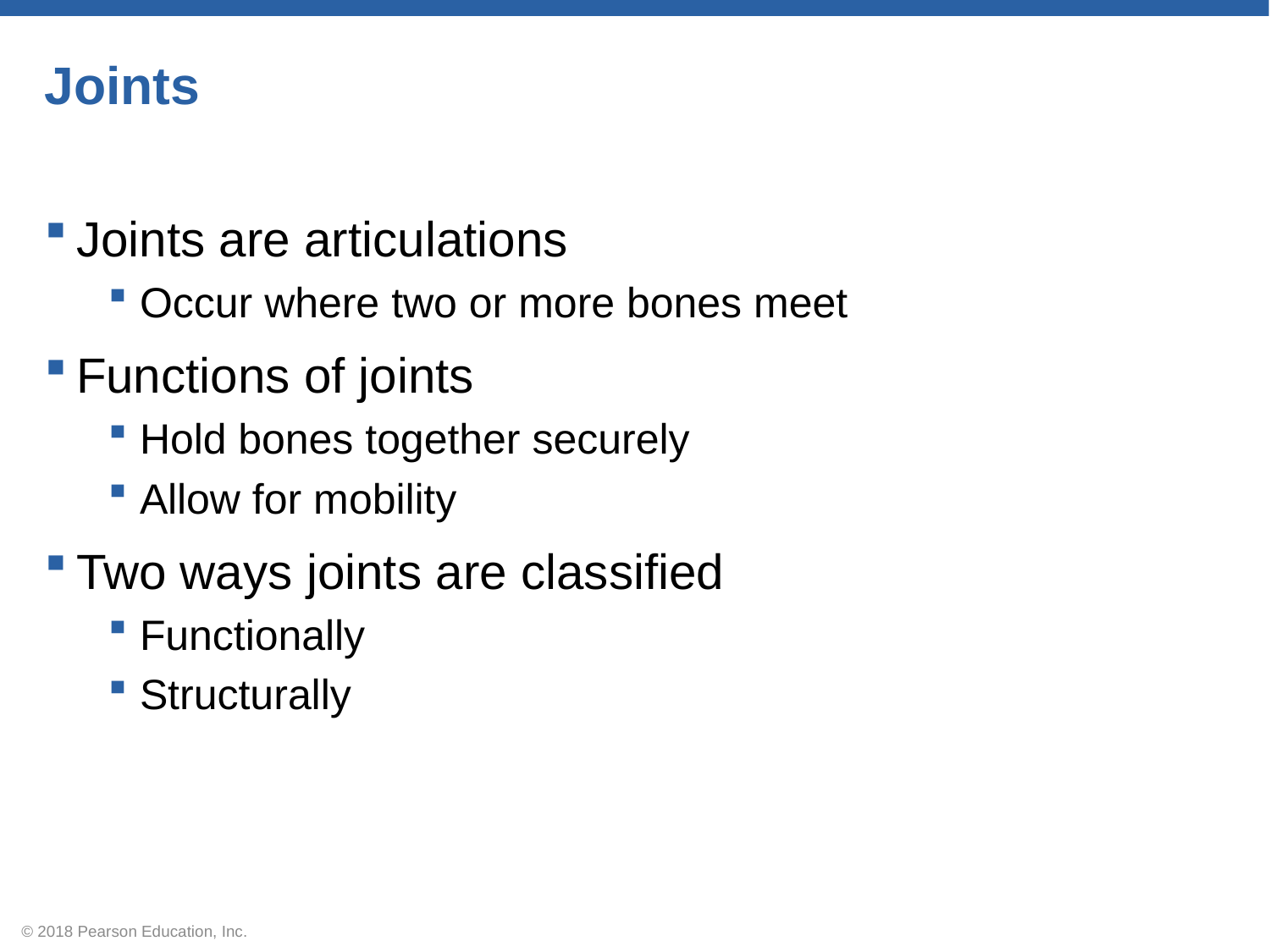

# Joints
Joints are articulations
Occur where two or more bones meet
Functions of joints
Hold bones together securely
Allow for mobility
Two ways joints are classified
Functionally
Structurally
© 2018 Pearson Education, Inc.